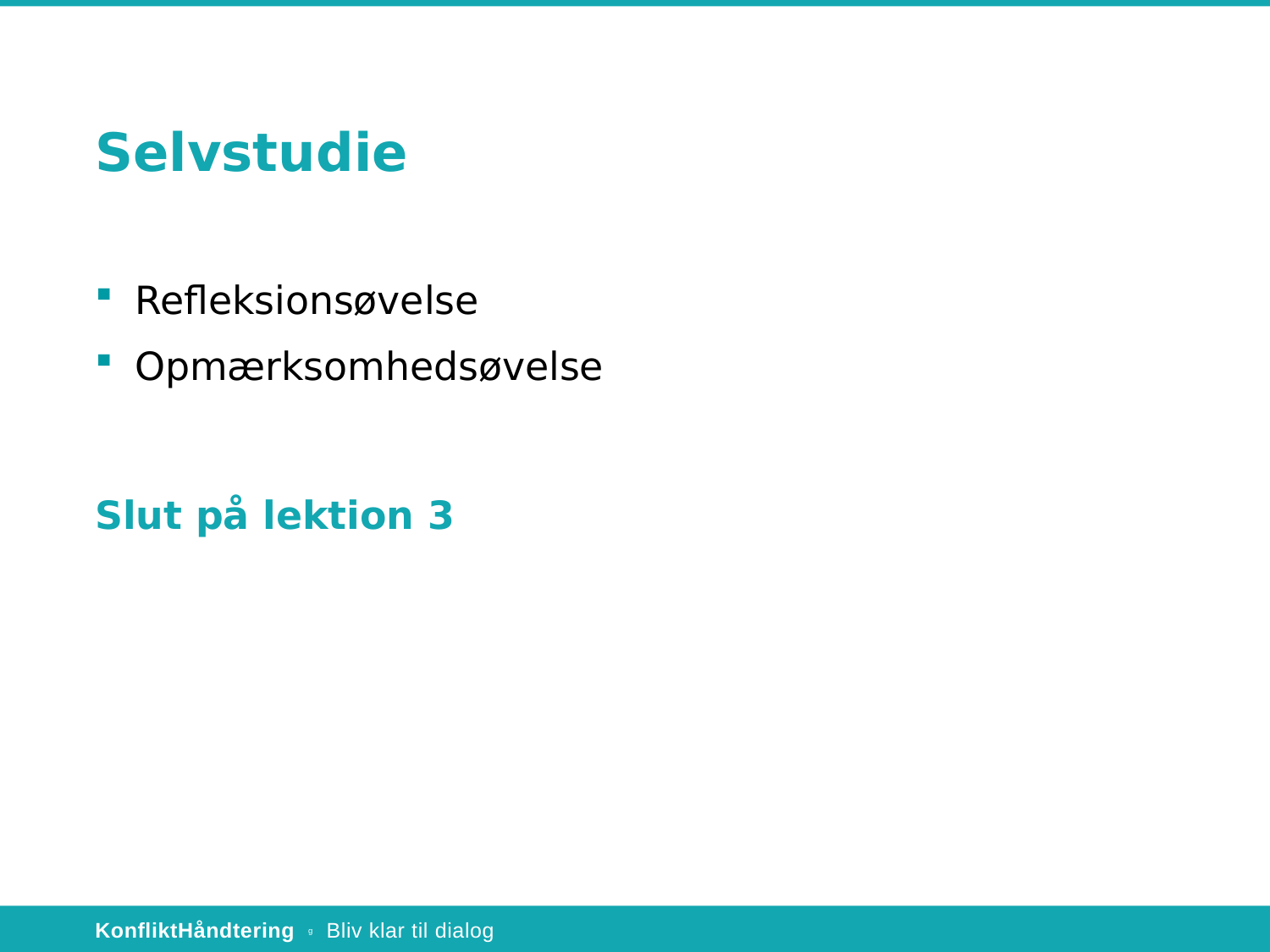

# Selvstudie
Refleksionsøvelse
Opmærksomhedsøvelse
Slut på lektion 3